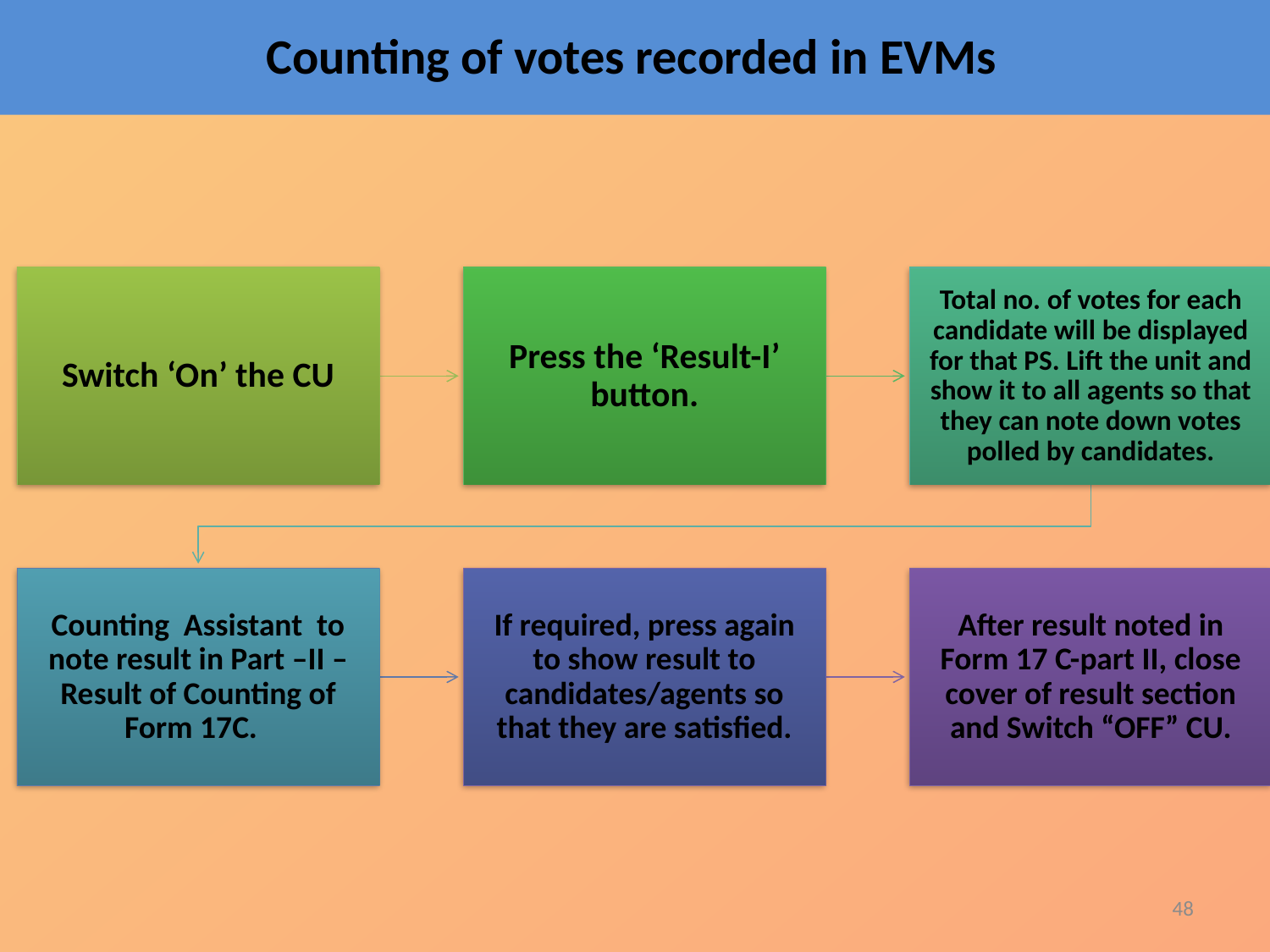

# Counting of votes recorded in EVMs

Switch ‘On’ the CU

Press the ‘Result-I’ button.

Total no. of votes for each candidate will be displayed for that PS. Lift the unit and show it to all agents so that they can note down votes polled by candidates.

Counting  Assistant  to note result in Part –II – Result of Counting of Form 17C.

If required, press again to show result to candidates/agents so that they are satisfied.
After result noted in Form 17 C-part II, close cover of result section and Switch “OFF” CU.
48